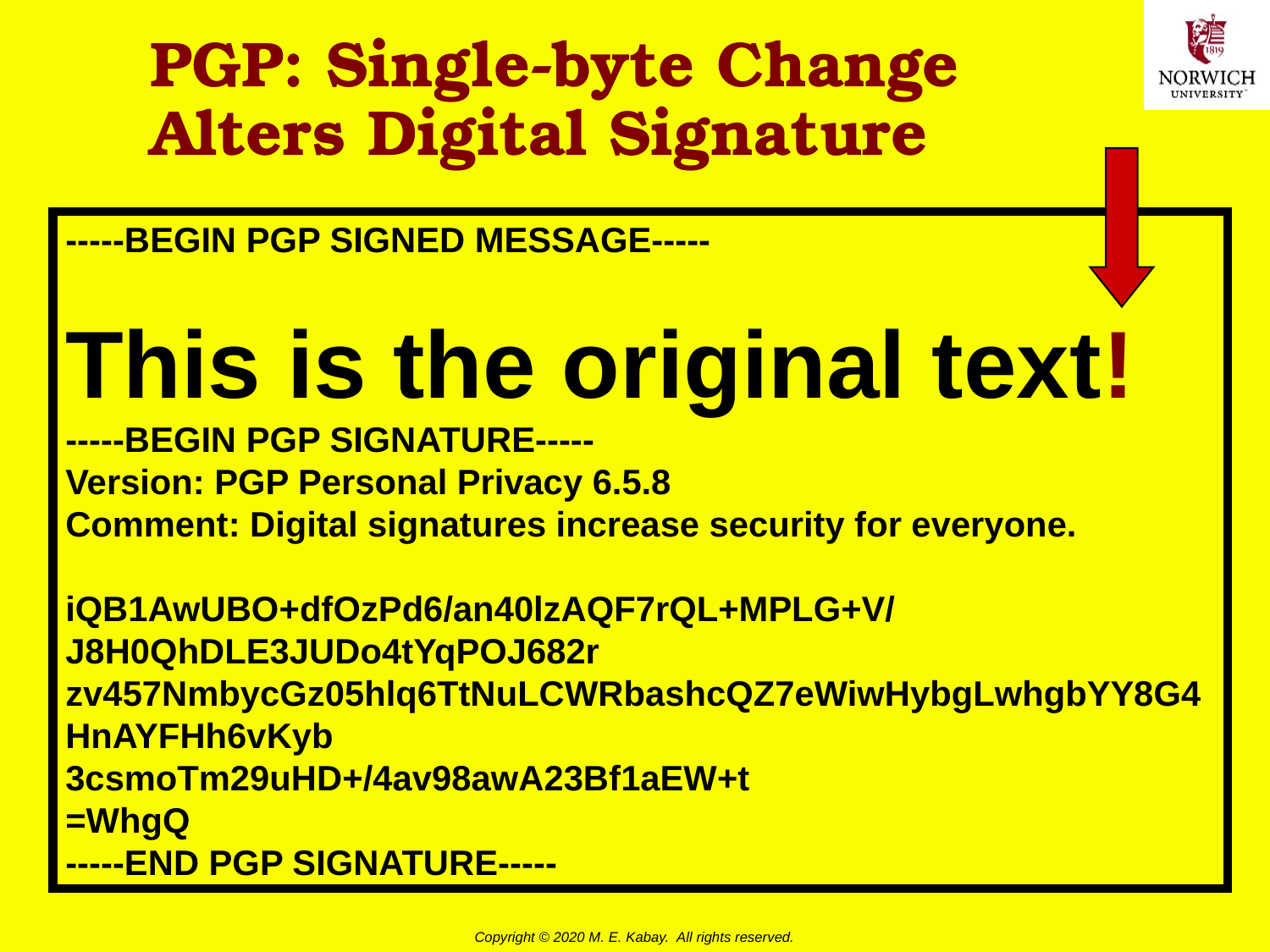

# PGP: Single-byte Change Alters Digital Signature

-----BEGIN PGP SIGNED MESSAGE-----

This is the original text!
-----BEGIN PGP SIGNATURE-----
Version: PGP Personal Privacy 6.5.8
Comment: Digital signatures increase security for everyone.

iQB1AwUBO+dfOzPd6/an40lzAQF7rQL+MPLG+V/J8H0QhDLE3JUDo4tYqPOJ682r
zv457NmbycGz05hlq6TtNuLCWRbashcQZ7eWiwHybgLwhgbYY8G4HnAYFHh6vKyb
3csmoTm29uHD+/4av98awA23Bf1aEW+t
=WhgQ
-----END PGP SIGNATURE-----